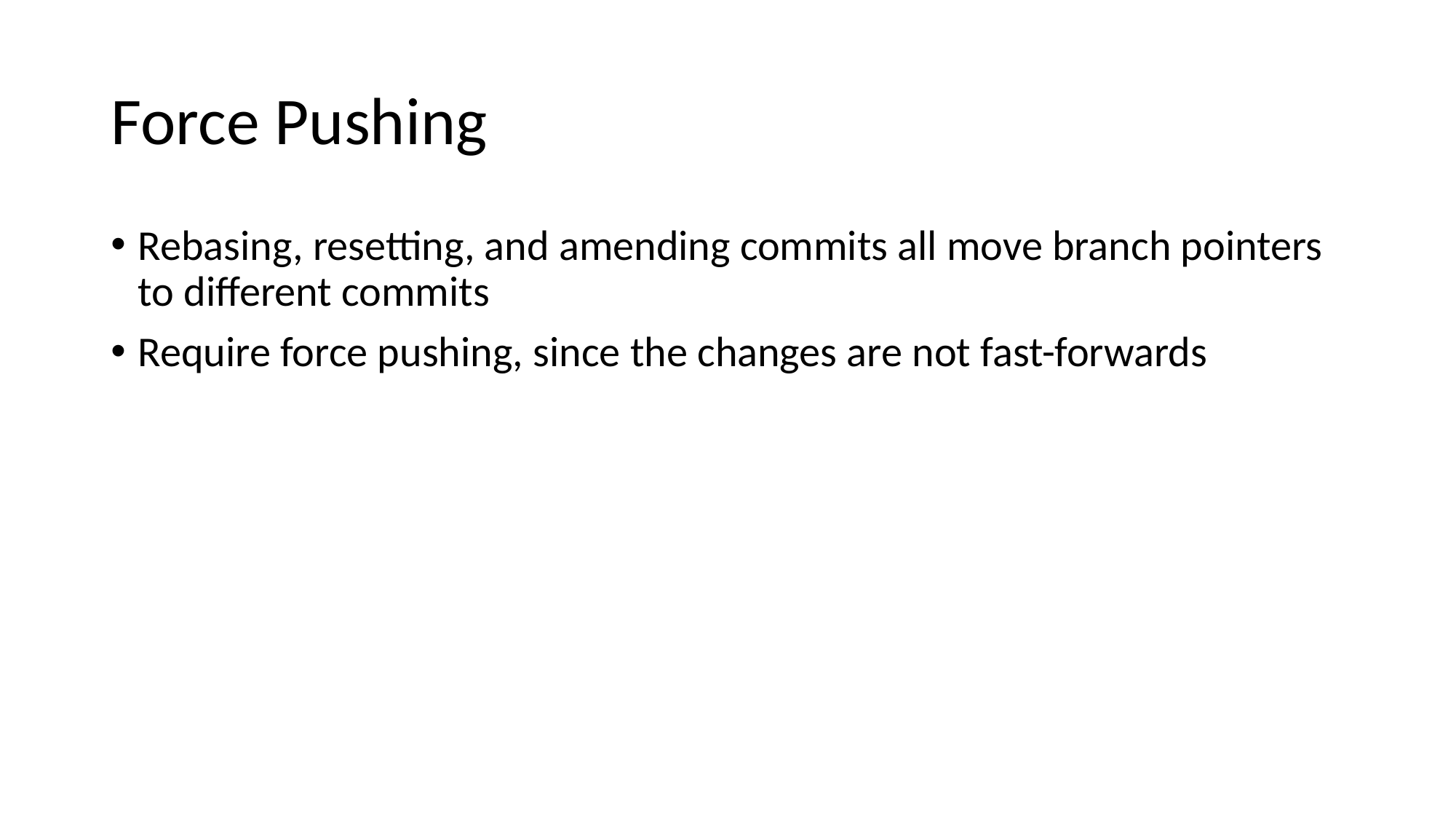

# Force Pushing
Rebasing, resetting, and amending commits all move branch pointers to different commits
Require force pushing, since the changes are not fast-forwards